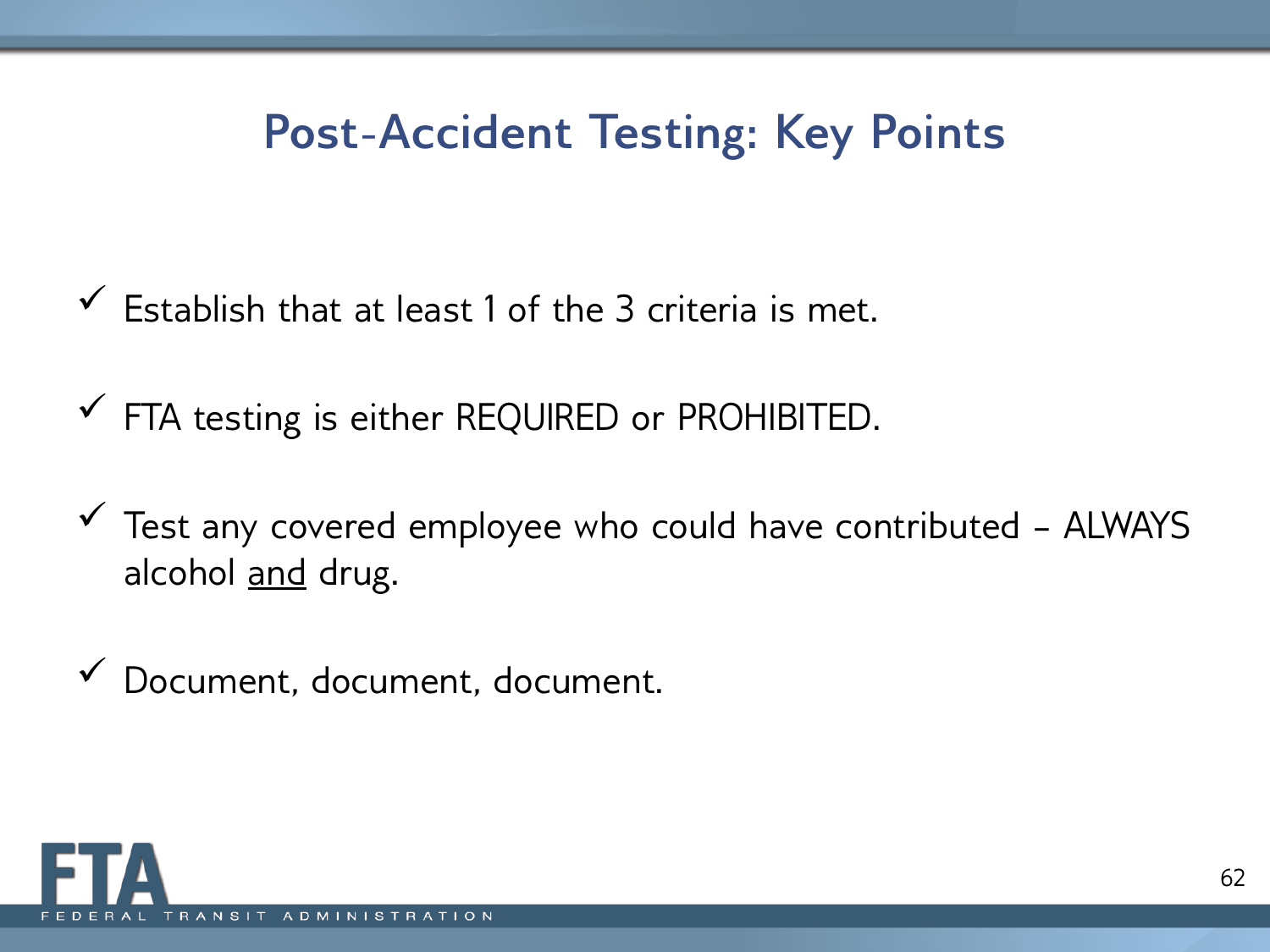

# Post-Accident Testing: Key Points

Establish that at least 1 of the 3 criteria is met.

FTA testing is either REQUIRED or PROHIBITED.

Test any covered employee who could have contributed – ALWAYS alcohol and drug.

Document, document, document.

62